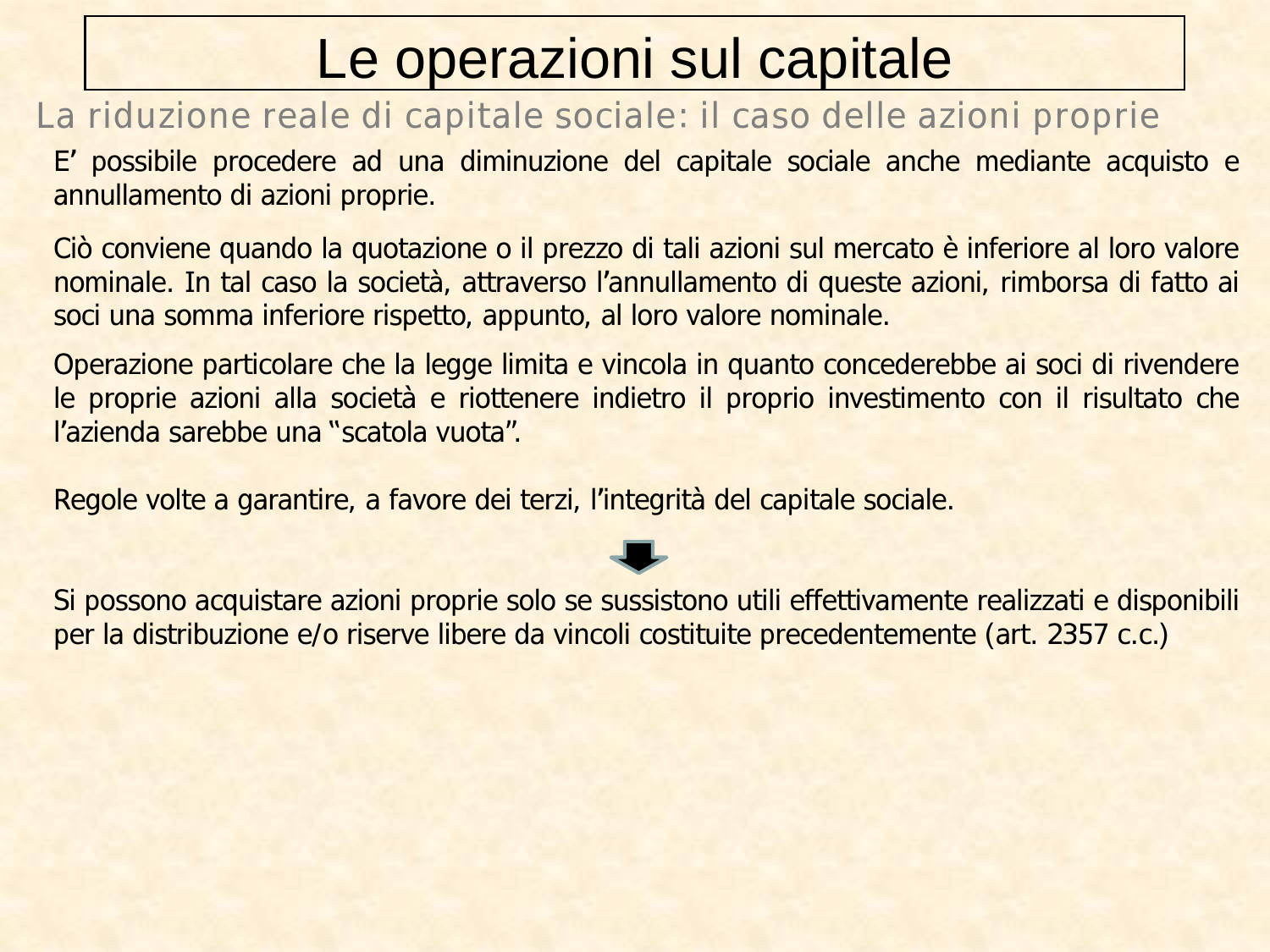

Le operazioni sul capitale
La riduzione reale di capitale sociale: il caso delle azioni proprie

E’ possibile procedere ad una diminuzione del capitale sociale anche mediante acquisto e annullamento di azioni proprie.

Ciò conviene quando la quotazione o il prezzo di tali azioni sul mercato è inferiore al loro valore nominale. In tal caso la società, attraverso l’annullamento di queste azioni, rimborsa di fatto ai soci una somma inferiore rispetto, appunto, al loro valore nominale.

Operazione particolare che la legge limita e vincola in quanto concederebbe ai soci di rivendere le proprie azioni alla società e riottenere indietro il proprio investimento con il risultato che l’azienda sarebbe una “scatola vuota”.

Regole volte a garantire, a favore dei terzi, l’integrità del capitale sociale.

Si possono acquistare azioni proprie solo se sussistono utili effettivamente realizzati e disponibili per la distribuzione e/o riserve libere da vincoli costituite precedentemente (art. 2357 c.c.)